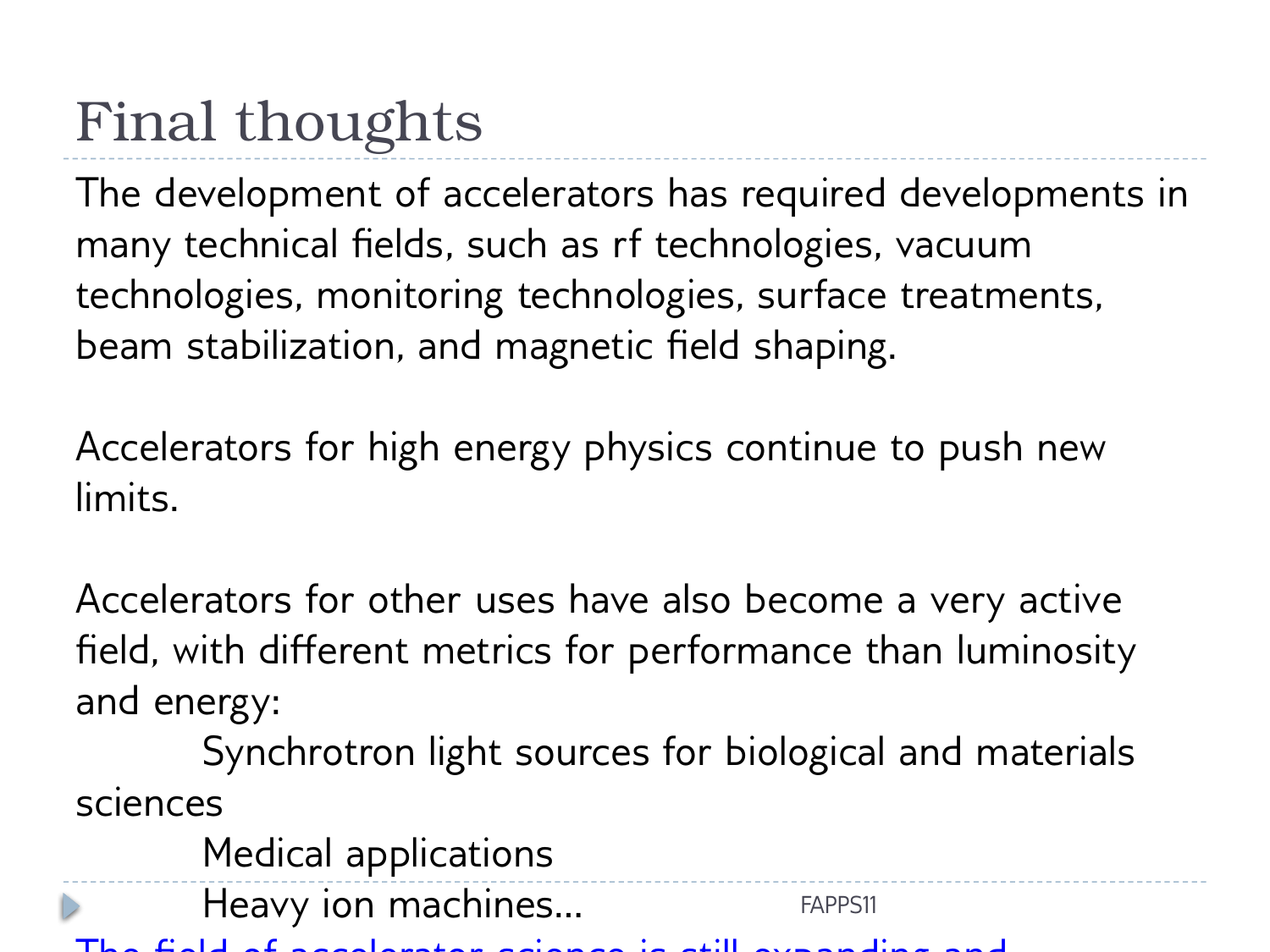

# Final thoughts
The development of accelerators has required developments in many technical fields, such as rf technologies, vacuum technologies, monitoring technologies, surface treatments, beam stabilization, and magnetic field shaping.

Accelerators for high energy physics continue to push new limits.

Accelerators for other uses have also become a very active field, with different metrics for performance than luminosity and energy:
	Synchrotron light sources for biological and materials sciences
	Medical applications
	Heavy ion machines…
The field of accelerator science is still expanding and diversifying.
FAPPS11